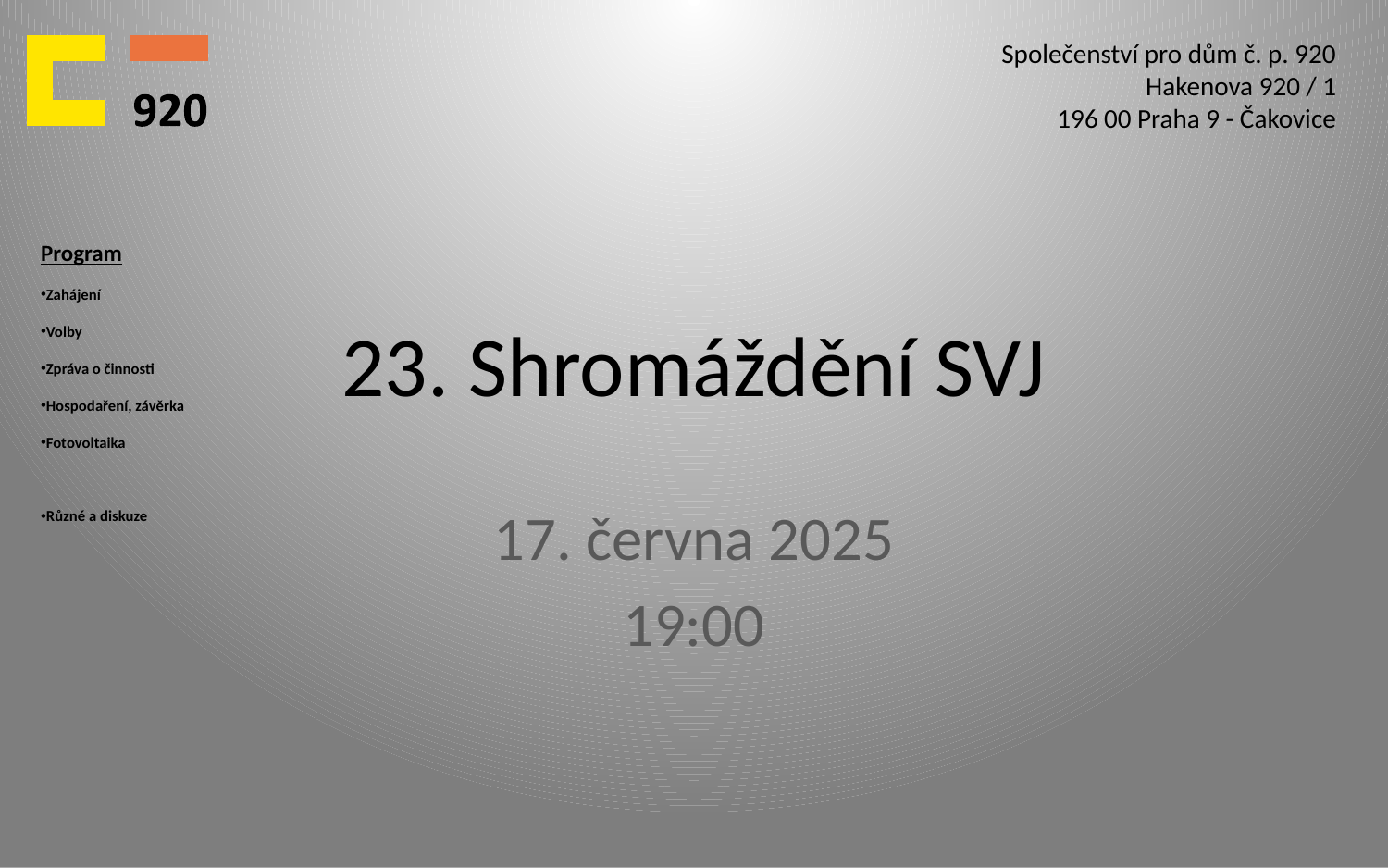

Společenství pro dům č. p. 920
Hakenova 920 / 1
196 00 Praha 9 - Čakovice
Program
Zahájení
Volby
Zpráva o činnosti
Hospodaření, závěrka
Fotovoltaika

Různé a diskuze
# 23. Shromáždění SVJ
17. června 2025
19:00